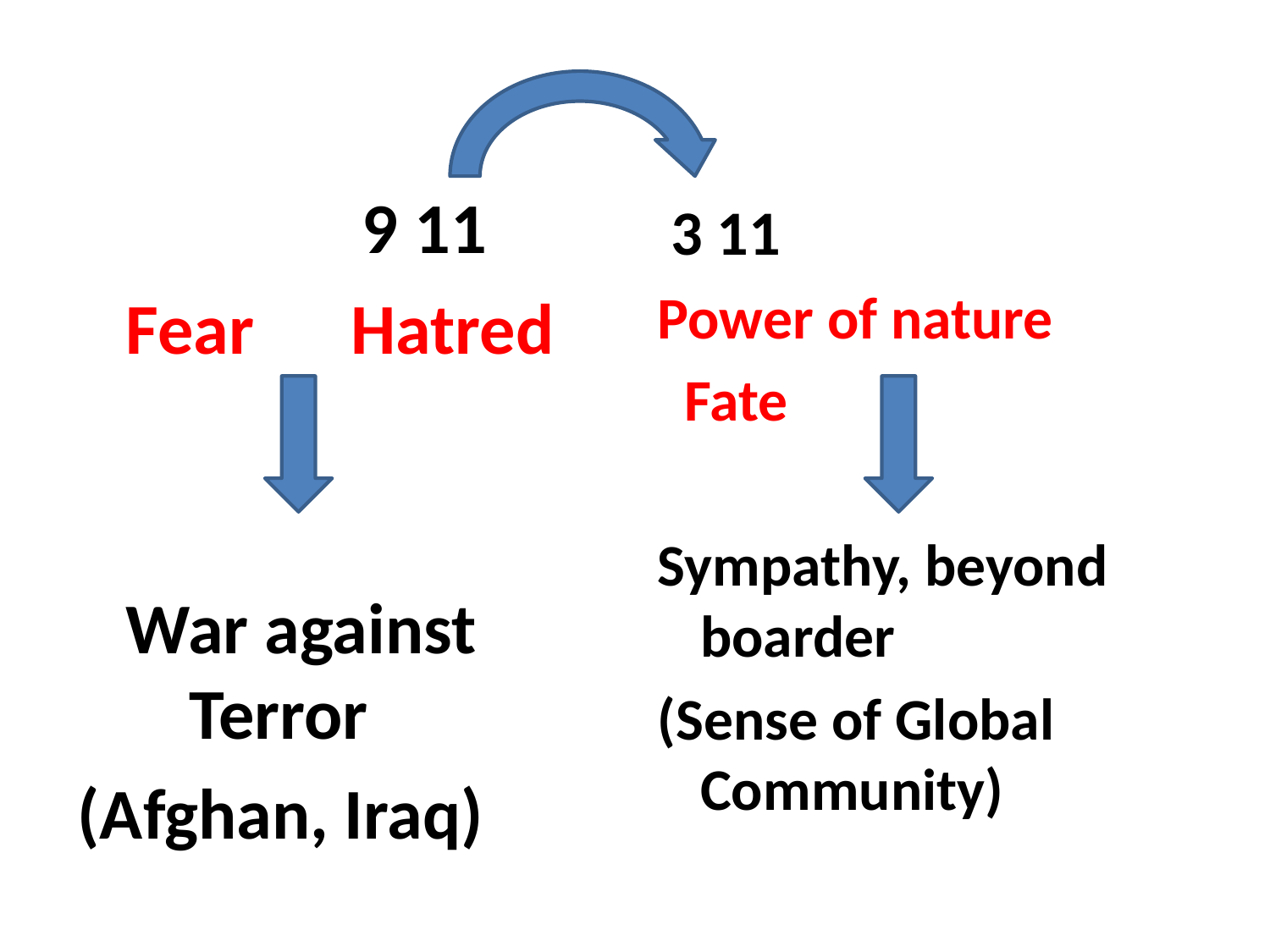

#

                     9 11
   Fear      Hatred

   War against             Terror
(Afghan, Iraq)
 3 11
Power of nature
  Fate

Sympathy, beyond boarder
(Sense of Global Community)